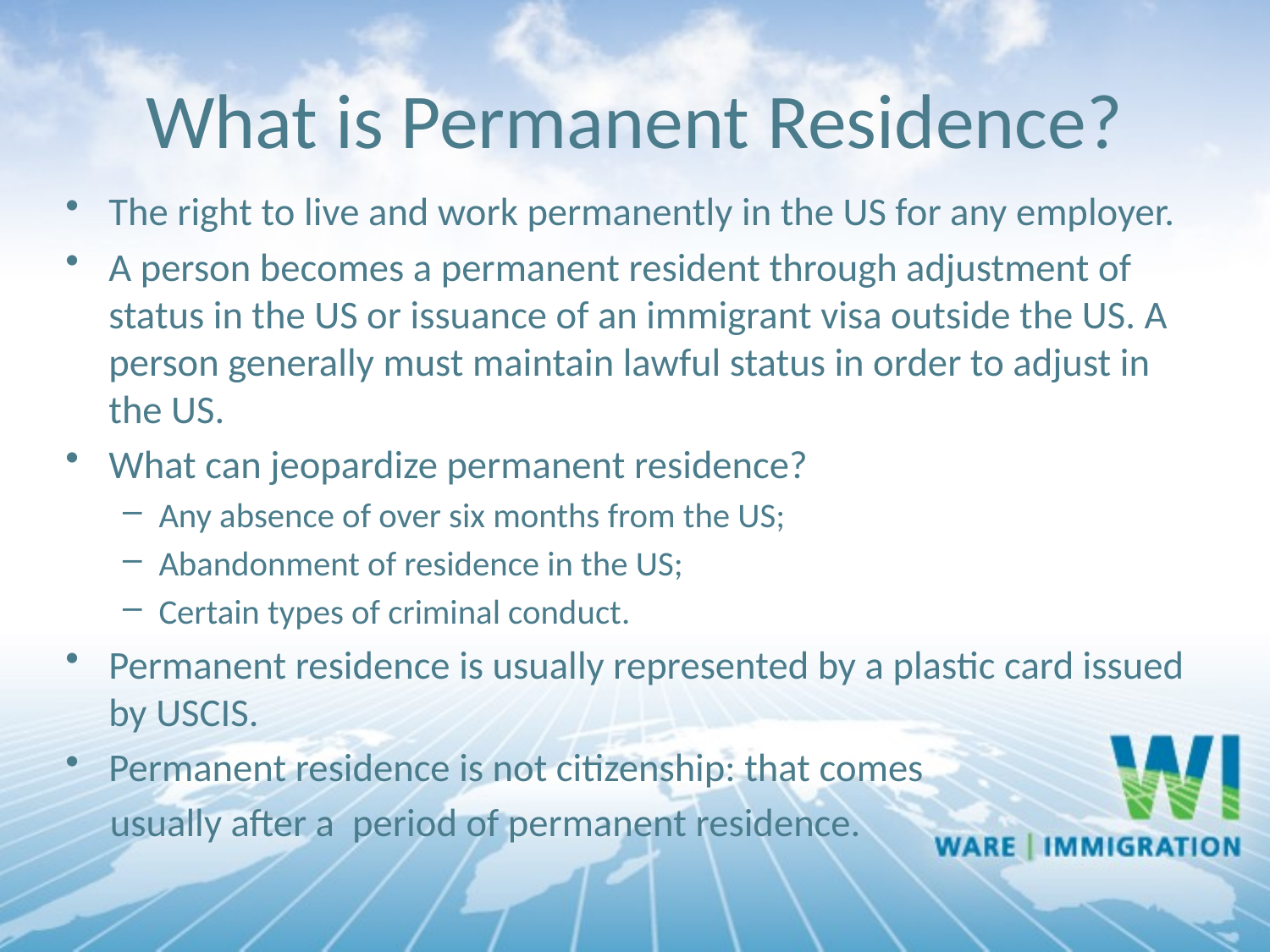

# What is Permanent Residence?
The right to live and work permanently in the US for any employer.
A person becomes a permanent resident through adjustment of status in the US or issuance of an immigrant visa outside the US. A person generally must maintain lawful status in order to adjust in the US.
What can jeopardize permanent residence?
Any absence of over six months from the US;
Abandonment of residence in the US;
Certain types of criminal conduct.
Permanent residence is usually represented by a plastic card issued by USCIS.
Permanent residence is not citizenship: that comes
     usually after a  period of permanent residence.